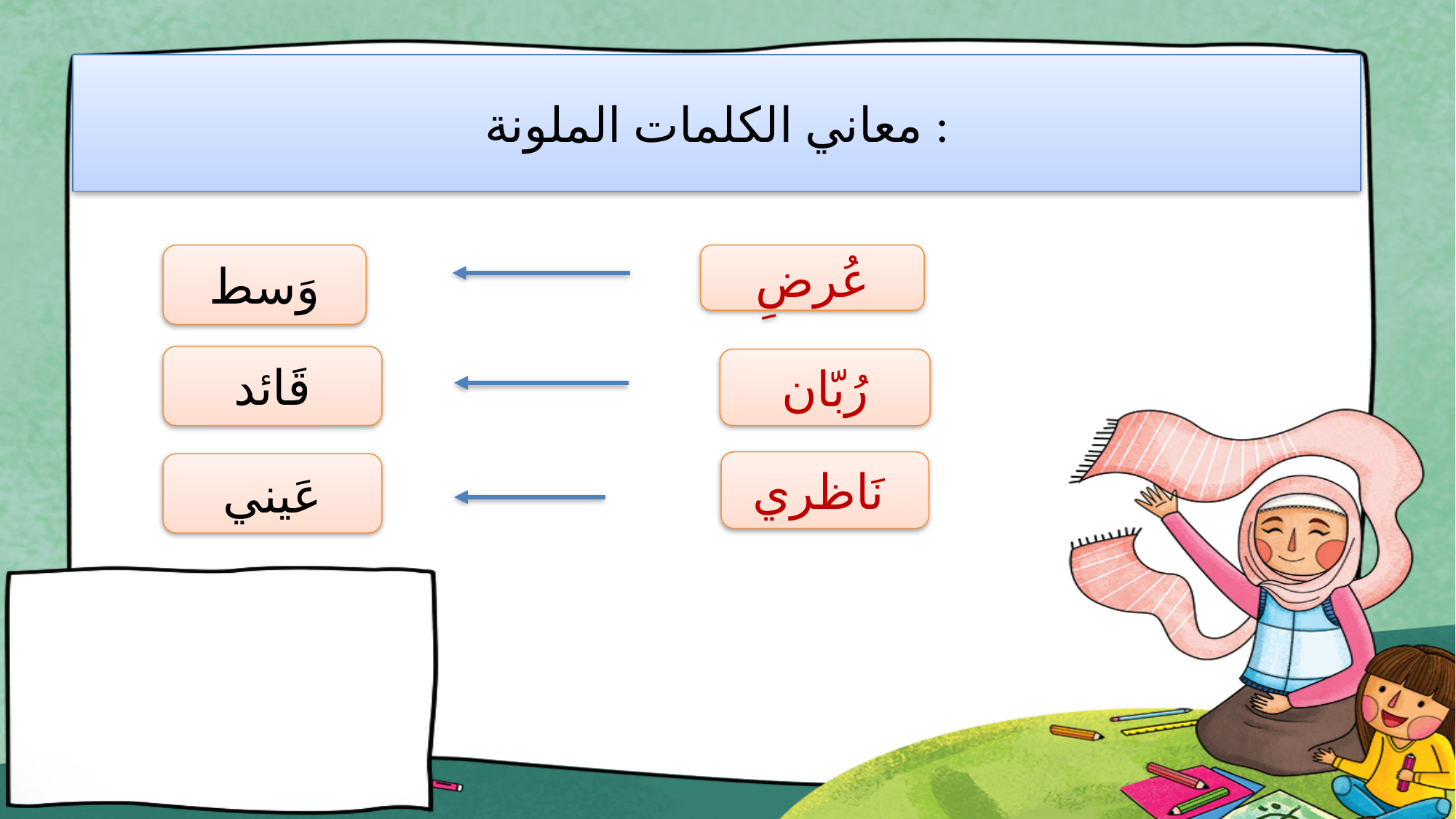

# معاني الكلمات الملونة :

وَسط
عُرضِ
قَائد
رُبّان
نَاظري
عَيني